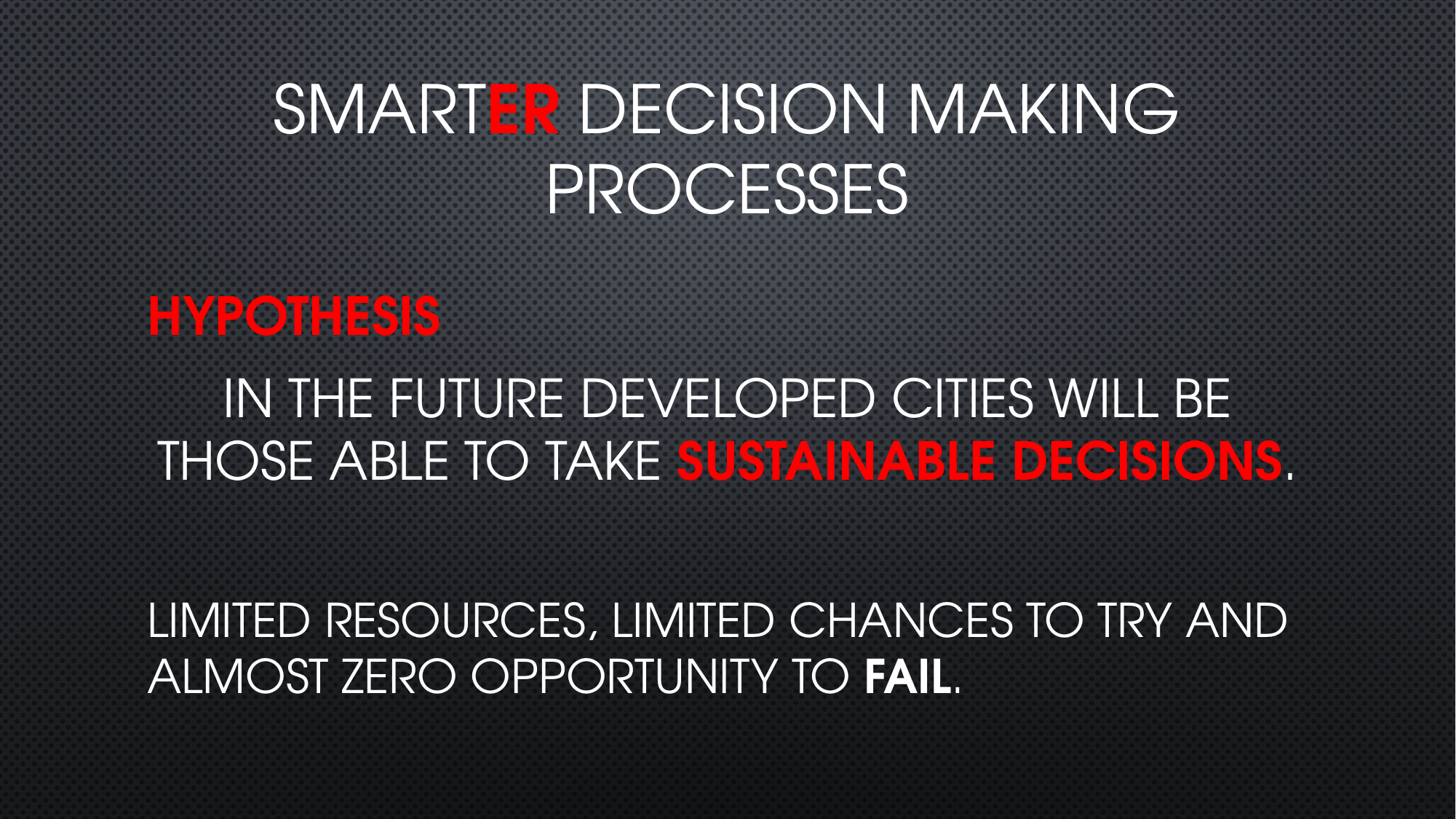

# SmartER decision making Processes
Hypothesis
In the Future developed cities will be those able to take sustainable decisions.

Limited Resources, limited chances to try and almost zero opportunity to FAIL.